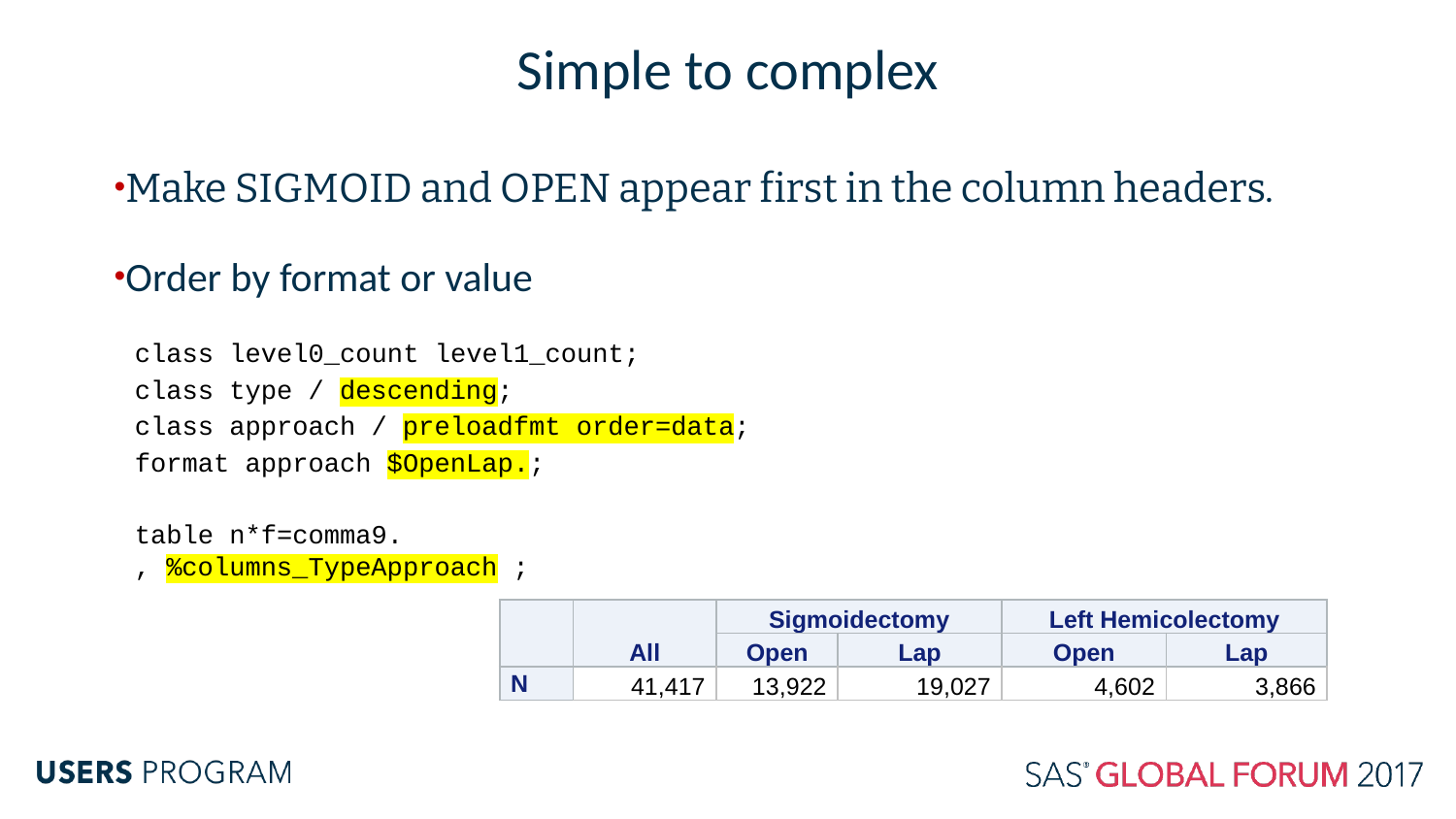

# Simple to complex

Make SIGMOID and OPEN appear first in the column headers.
Order by format or value

class level0_count level1_count;
class type / descending;
class approach / preloadfmt order=data;
format approach $OpenLap.;

table n*f=comma9.
, %columns_TypeApproach ;
|  | All | Sigmoidectomy |  | Left Hemicolectomy |  |
| --- | --- | --- | --- | --- | --- |
|  |  | Open | Lap | Open | Lap |
| N | 41,417 | 13,922 | 19,027 | 4,602 | 3,866 |